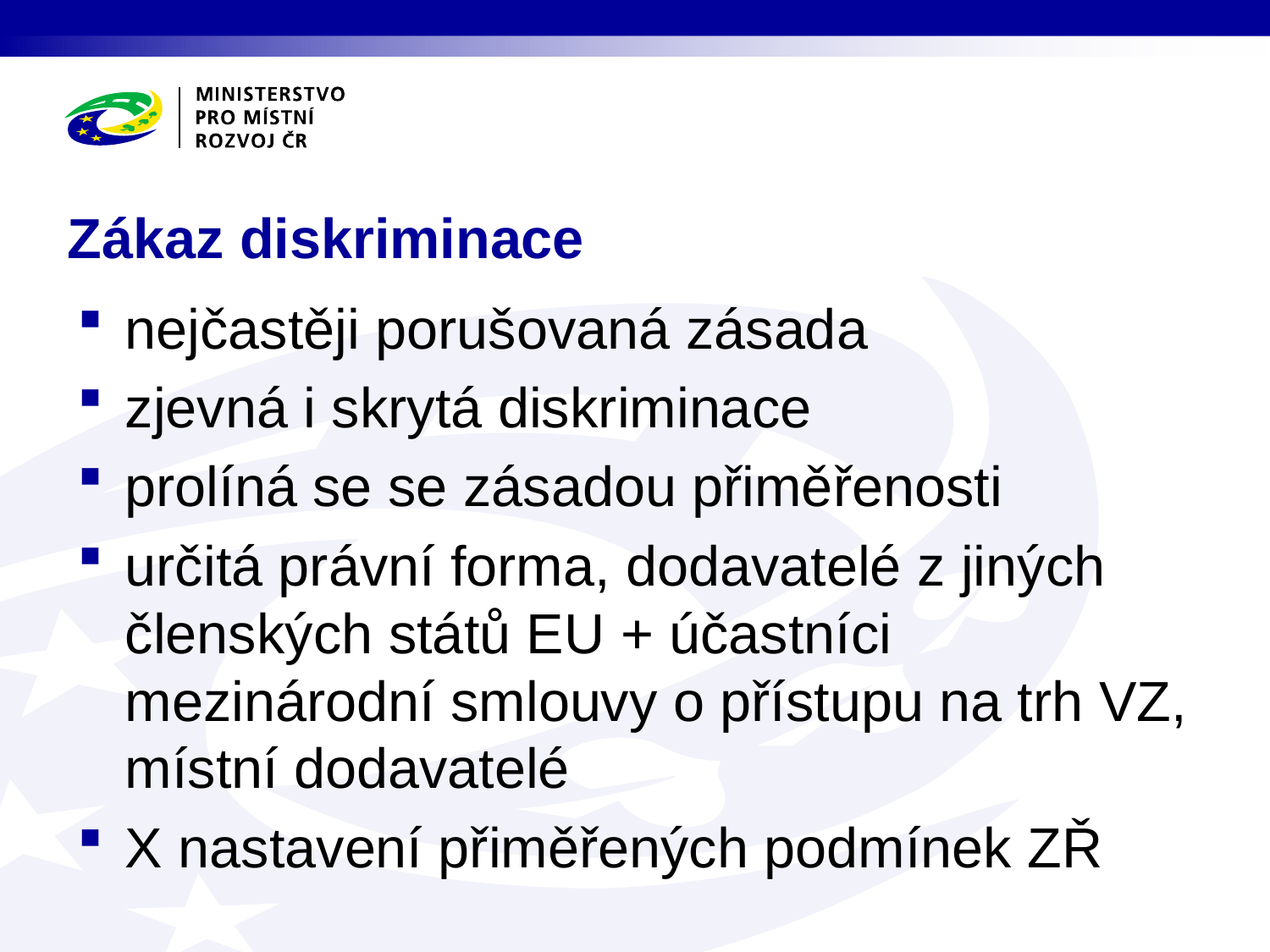

# Zákaz diskriminace
nejčastěji porušovaná zásada
zjevná i skrytá diskriminace
prolíná se se zásadou přiměřenosti
určitá právní forma, dodavatelé z jiných členských států EU + účastníci mezinárodní smlouvy o přístupu na trh VZ, místní dodavatelé
X nastavení přiměřených podmínek ZŘ